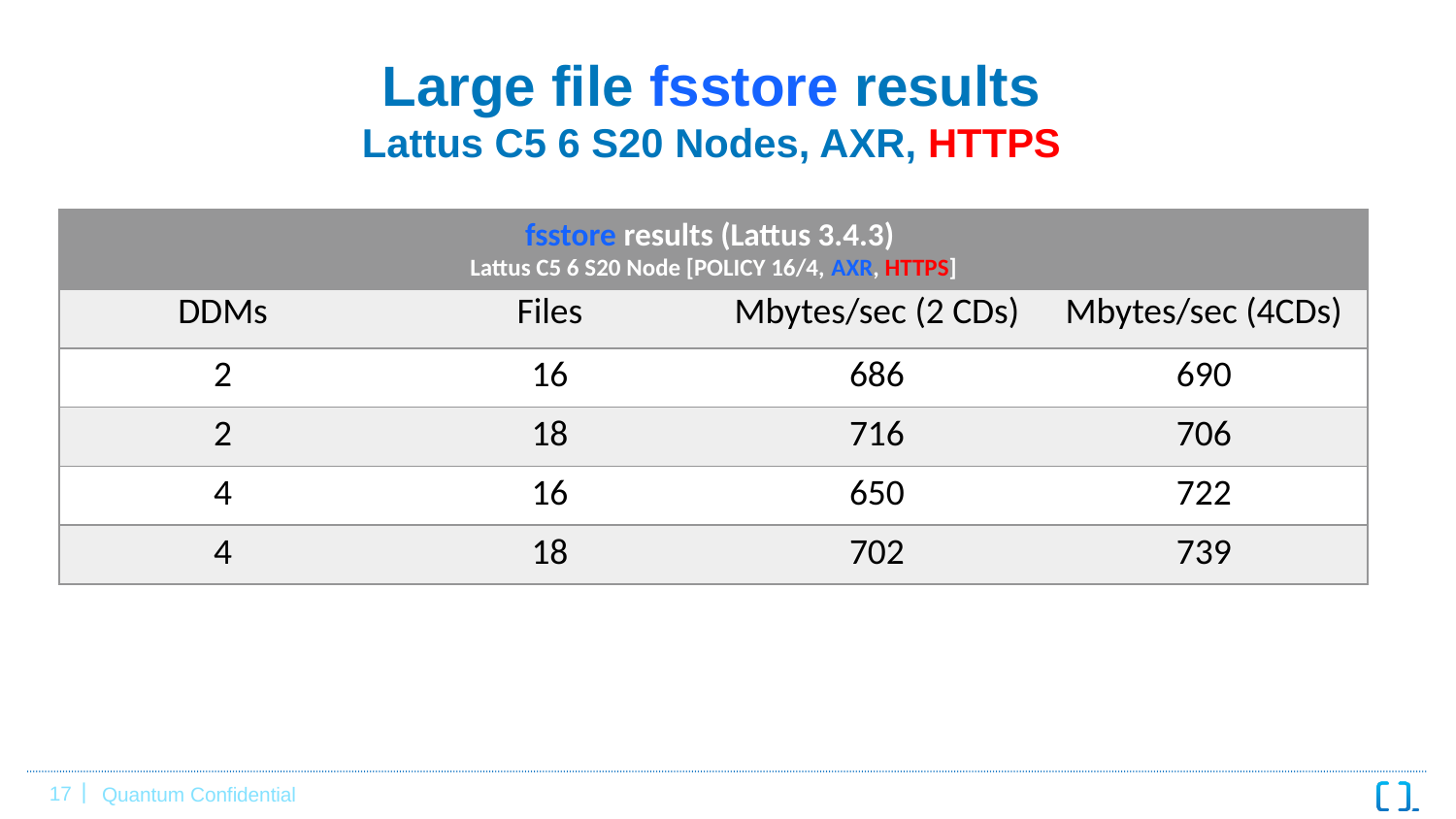

# Large file fsstore results Lattus C5 6 S20 Nodes, AXR, HTTPS
| fsstore results (Lattus 3.4.3) Lattus C5 6 S20 Node [POLICY 16/4, AXR, HTTPS] |  |  |  |
| --- | --- | --- | --- |
| DDMs | Files | Mbytes/sec (2 CDs) | Mbytes/sec (4CDs) |
| 2 | 16 | 686 | 690 |
| 2 | 18 | 716 | 706 |
| 4 | 16 | 650 | 722 |
| 4 | 18 | 702 | 739 |